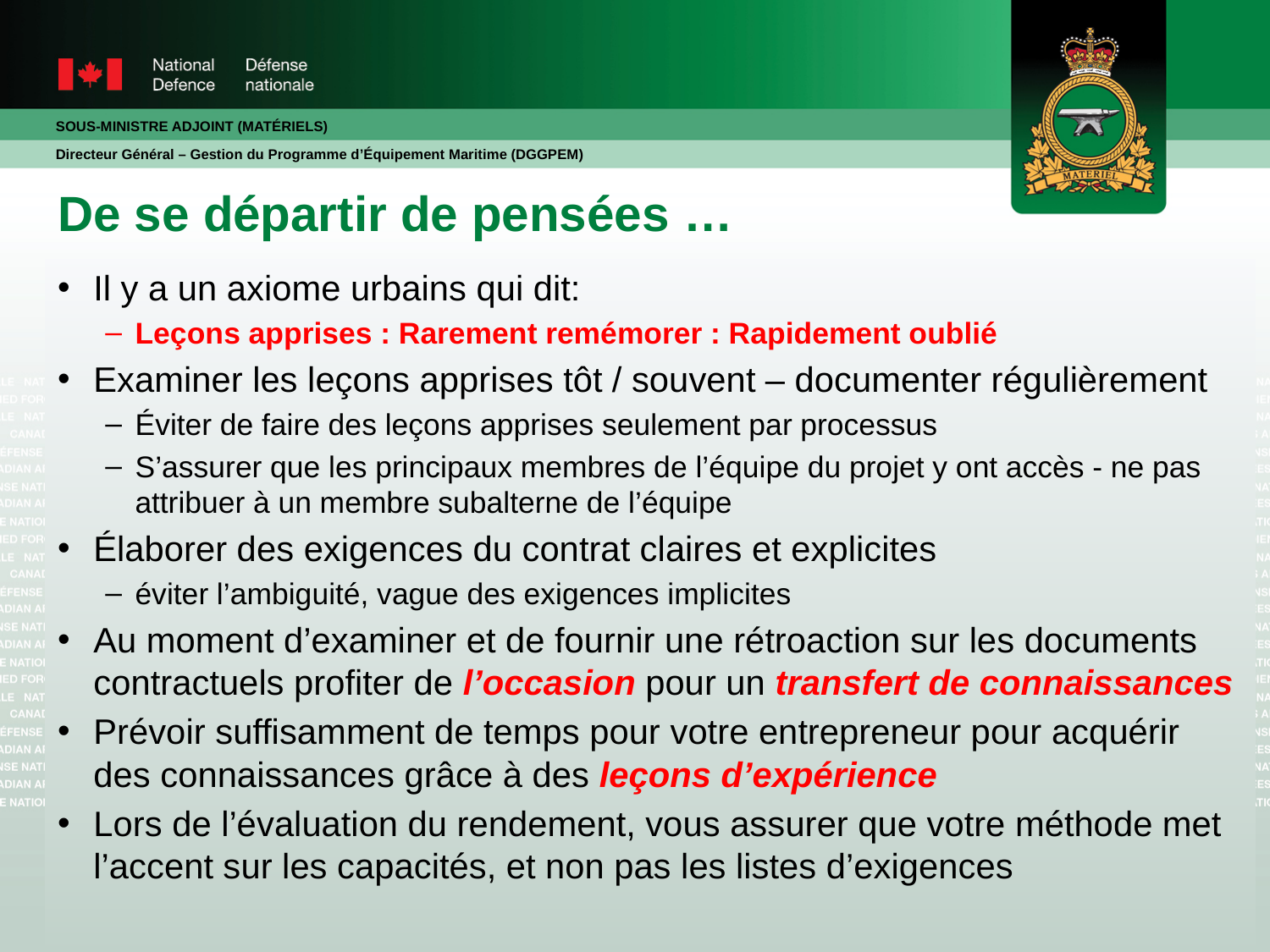

# De se départir de pensées …
Il y a un axiome urbains qui dit:
Leçons apprises : Rarement remémorer : Rapidement oublié
Examiner les leçons apprises tôt / souvent – documenter régulièrement
Éviter de faire des leçons apprises seulement par processus
S’assurer que les principaux membres de l’équipe du projet y ont accès - ne pas attribuer à un membre subalterne de l’équipe
Élaborer des exigences du contrat claires et explicites
éviter l’ambiguité, vague des exigences implicites
Au moment d’examiner et de fournir une rétroaction sur les documents contractuels profiter de l’occasion pour un transfert de connaissances
Prévoir suffisamment de temps pour votre entrepreneur pour acquérir des connaissances grâce à des leçons d’expérience
Lors de l’évaluation du rendement, vous assurer que votre méthode met l’accent sur les capacités, et non pas les listes d’exigences